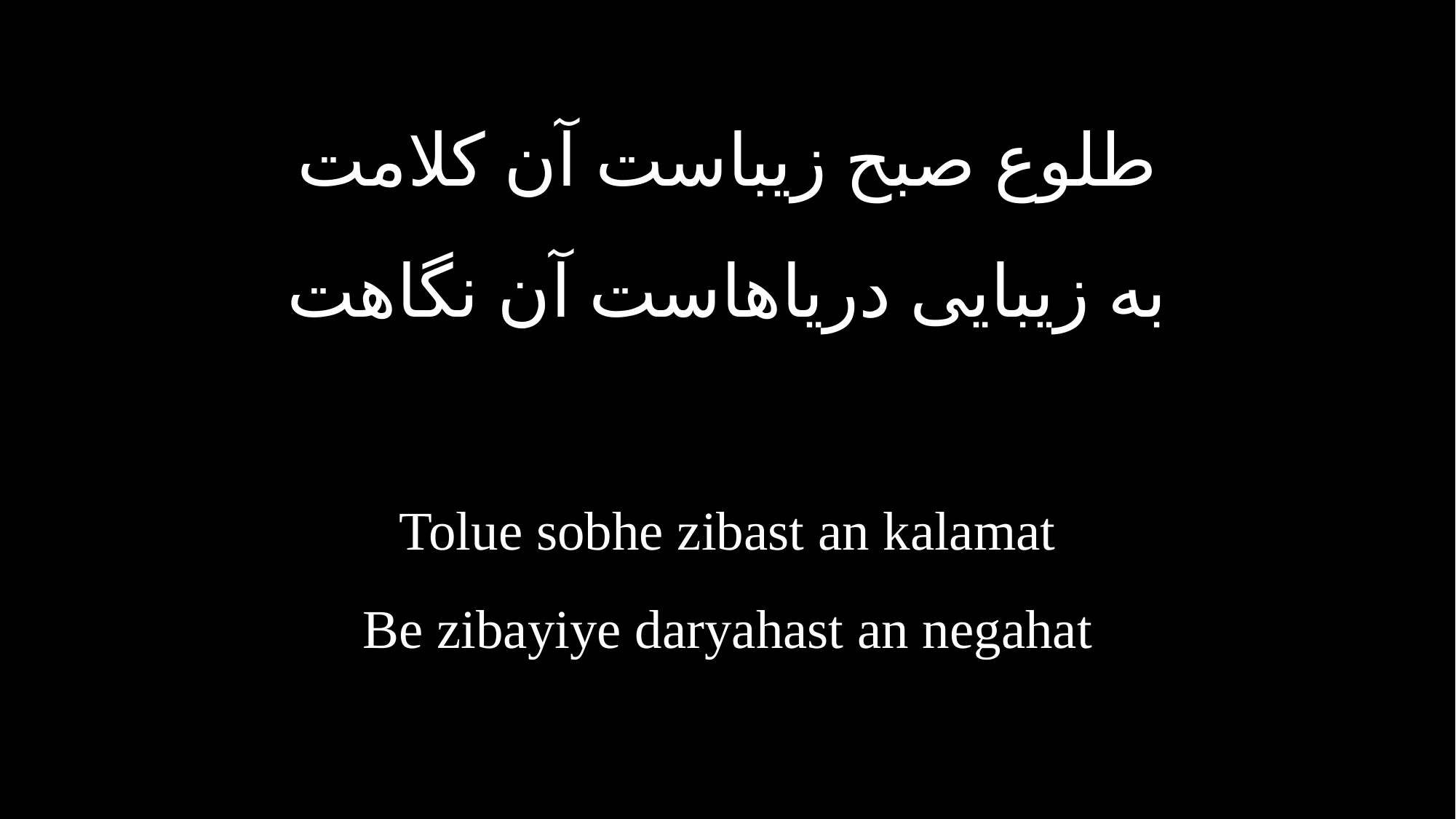

طلوع صبح زیباست آن کلامت
به زیبایی دریاهاست آن نگاهت

Tolue sobhe zibast an kalamat
Be zibayiye daryahast an negahat